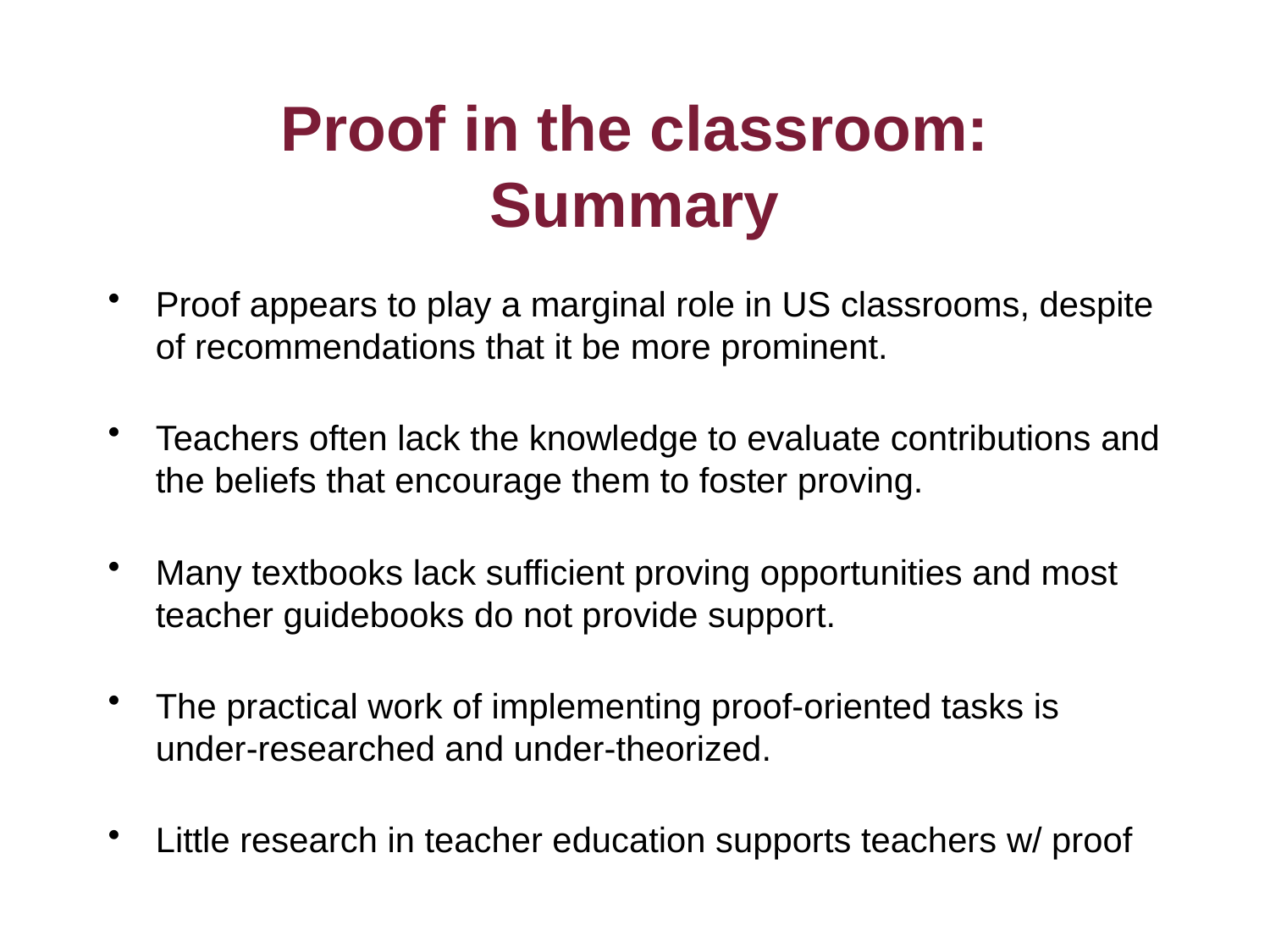

# Proof in the classroom: Summary
Proof appears to play a marginal role in US classrooms, despite of recommendations that it be more prominent.
Teachers often lack the knowledge to evaluate contributions and the beliefs that encourage them to foster proving.
Many textbooks lack sufficient proving opportunities and most teacher guidebooks do not provide support.
The practical work of implementing proof-oriented tasks is under-researched and under-theorized.
Little research in teacher education supports teachers w/ proof